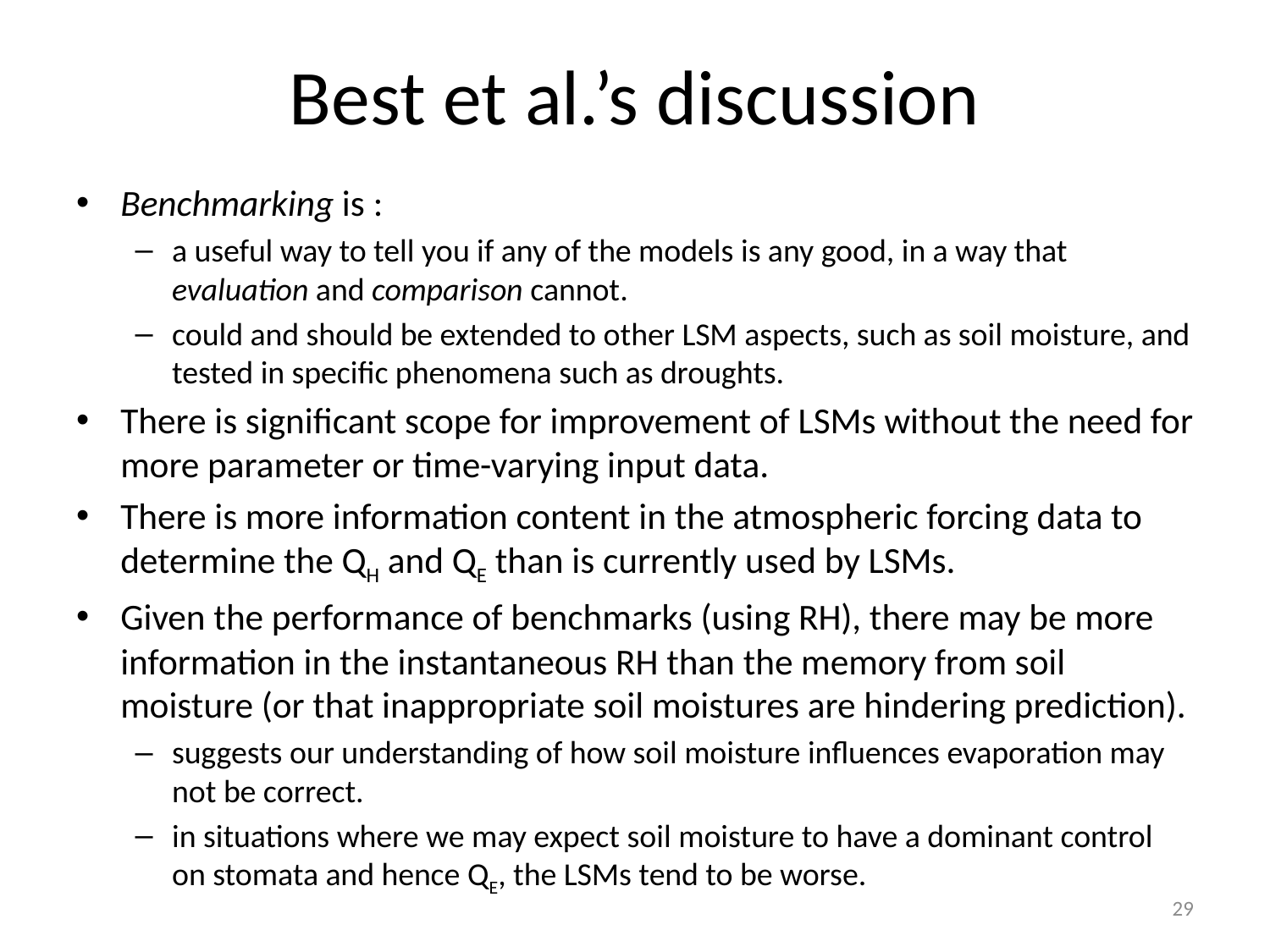

# Best et al.’s discussion
Benchmarking is :
a useful way to tell you if any of the models is any good, in a way that evaluation and comparison cannot.
could and should be extended to other LSM aspects, such as soil moisture, and tested in specific phenomena such as droughts.
There is significant scope for improvement of LSMs without the need for more parameter or time-varying input data.
There is more information content in the atmospheric forcing data to determine the QH and QE than is currently used by LSMs.
Given the performance of benchmarks (using RH), there may be more information in the instantaneous RH than the memory from soil moisture (or that inappropriate soil moistures are hindering prediction).
suggests our understanding of how soil moisture influences evaporation may not be correct.
in situations where we may expect soil moisture to have a dominant control on stomata and hence QE, the LSMs tend to be worse.
29